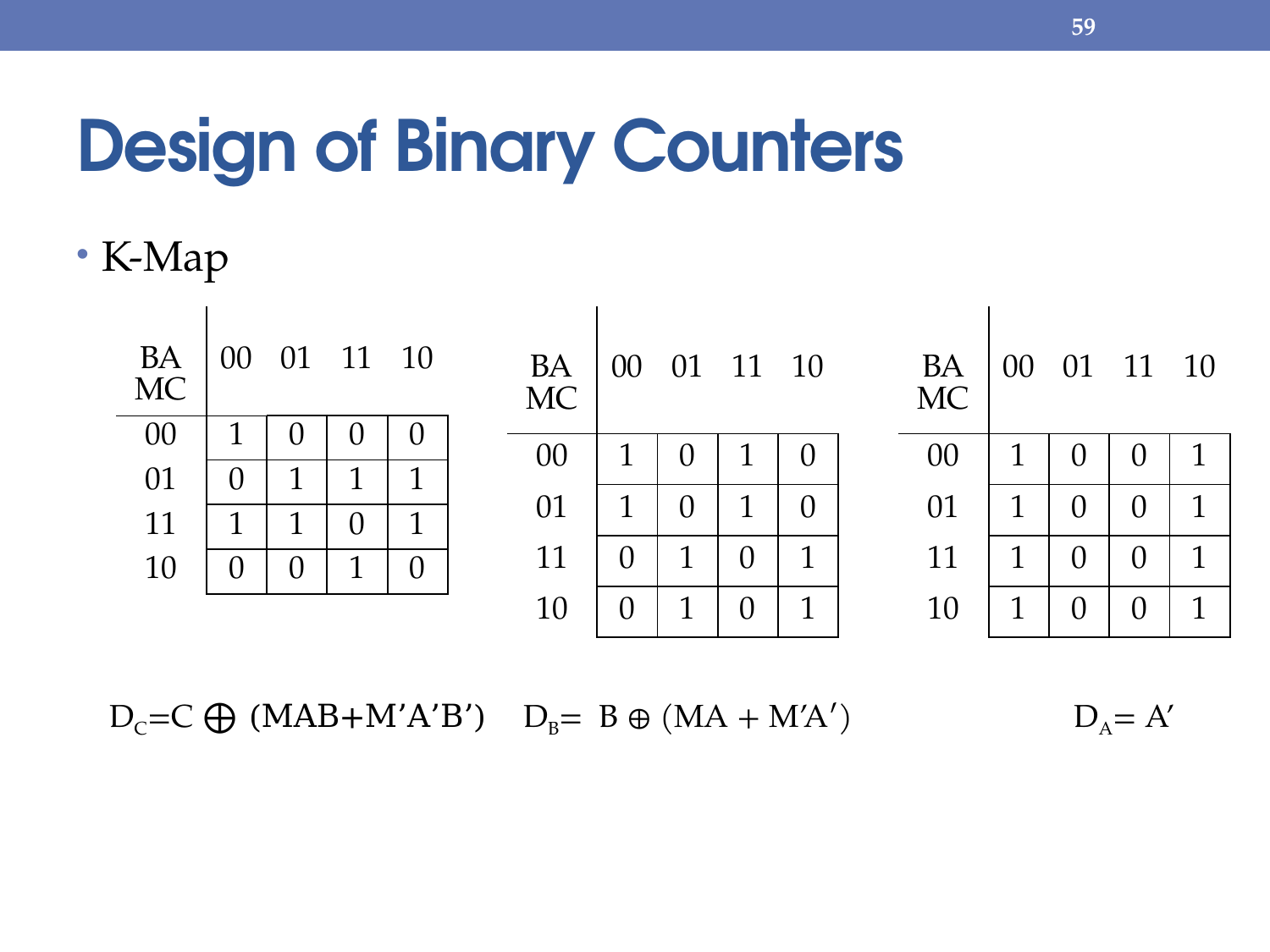

59
# Design of Binary Counters
K-Map

| BA MC | 00 | 01 | 11 | 10 |
| --- | --- | --- | --- | --- |
| 00 | 1 | 0 | 0 | 0 |
| 01 | 0 | 1 | 1 | 1 |
| 11 | 1 | 1 | 0 | 1 |
| 10 | 0 | 0 | 1 | 0 |
| BA MC | 00 | 01 | 11 | 10 |
| --- | --- | --- | --- | --- |
| 00 | 1 | 0 | 1 | 0 |
| 01 | 1 | 0 | 1 | 0 |
| 11 | 0 | 1 | 0 | 1 |
| 10 | 0 | 1 | 0 | 1 |
| BA MC | 00 | 01 | 11 | 10 |
| --- | --- | --- | --- | --- |
| 00 | 1 | 0 | 0 | 1 |
| 01 | 1 | 0 | 0 | 1 |
| 11 | 1 | 0 | 0 | 1 |
| 10 | 1 | 0 | 0 | 1 |
DC=C ⨁ (MAB+M’A’B’)
DB=  B ⊕ (MA + M’A′)
DA= A’